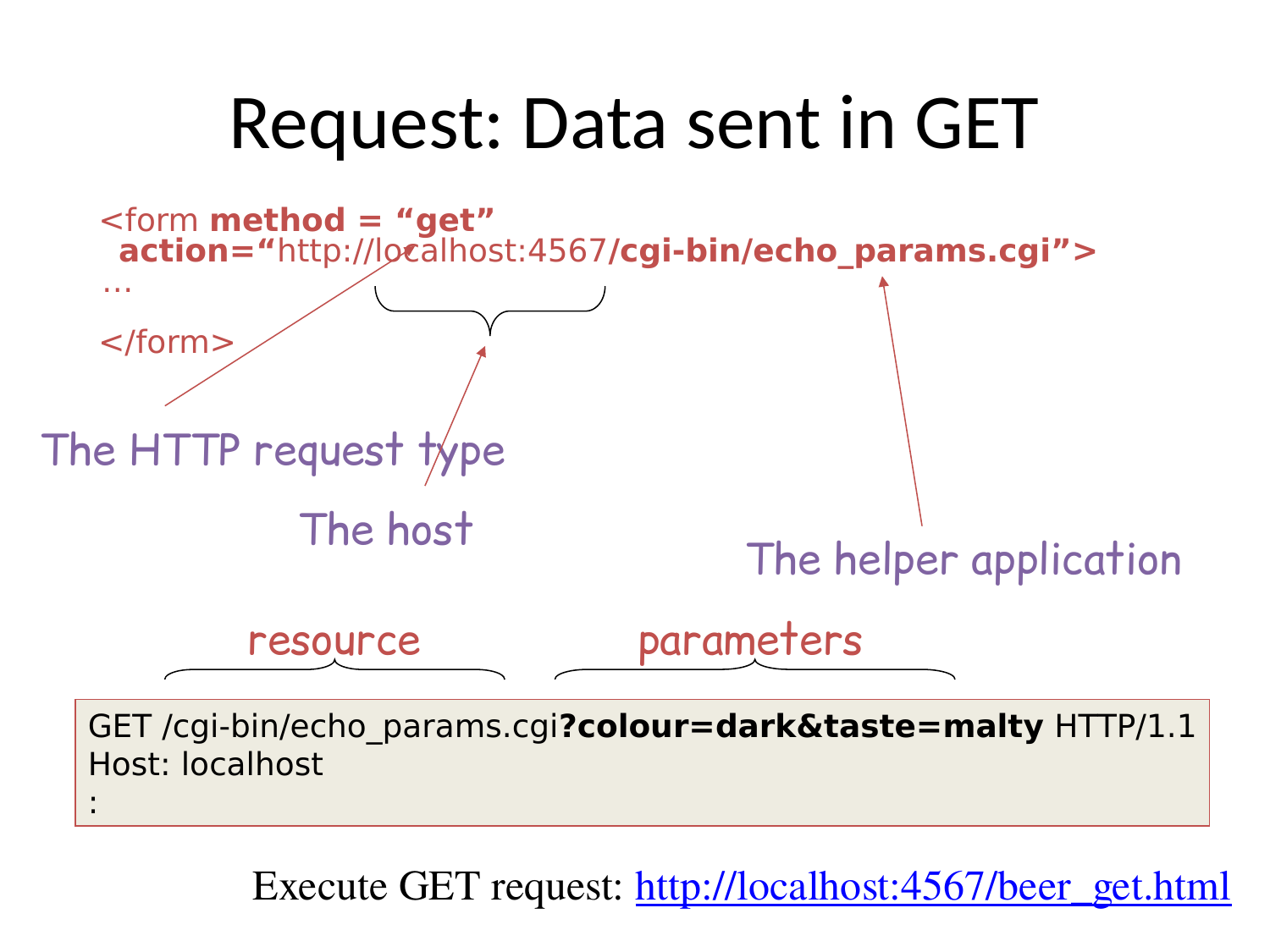

# Request: Data sent in GET
    <form method = “get”
      action=“http://localhost:4567/cgi-bin/echo_params.cgi”>
    …
    </form>

The HTTP request type

The helper application

The host

resource

parameters
GET /cgi-bin/echo_params.cgi?colour=dark&taste=malty HTTP/1.1
Host: localhost
:
The GET request
Execute GET request: http://localhost:4567/beer_get.html